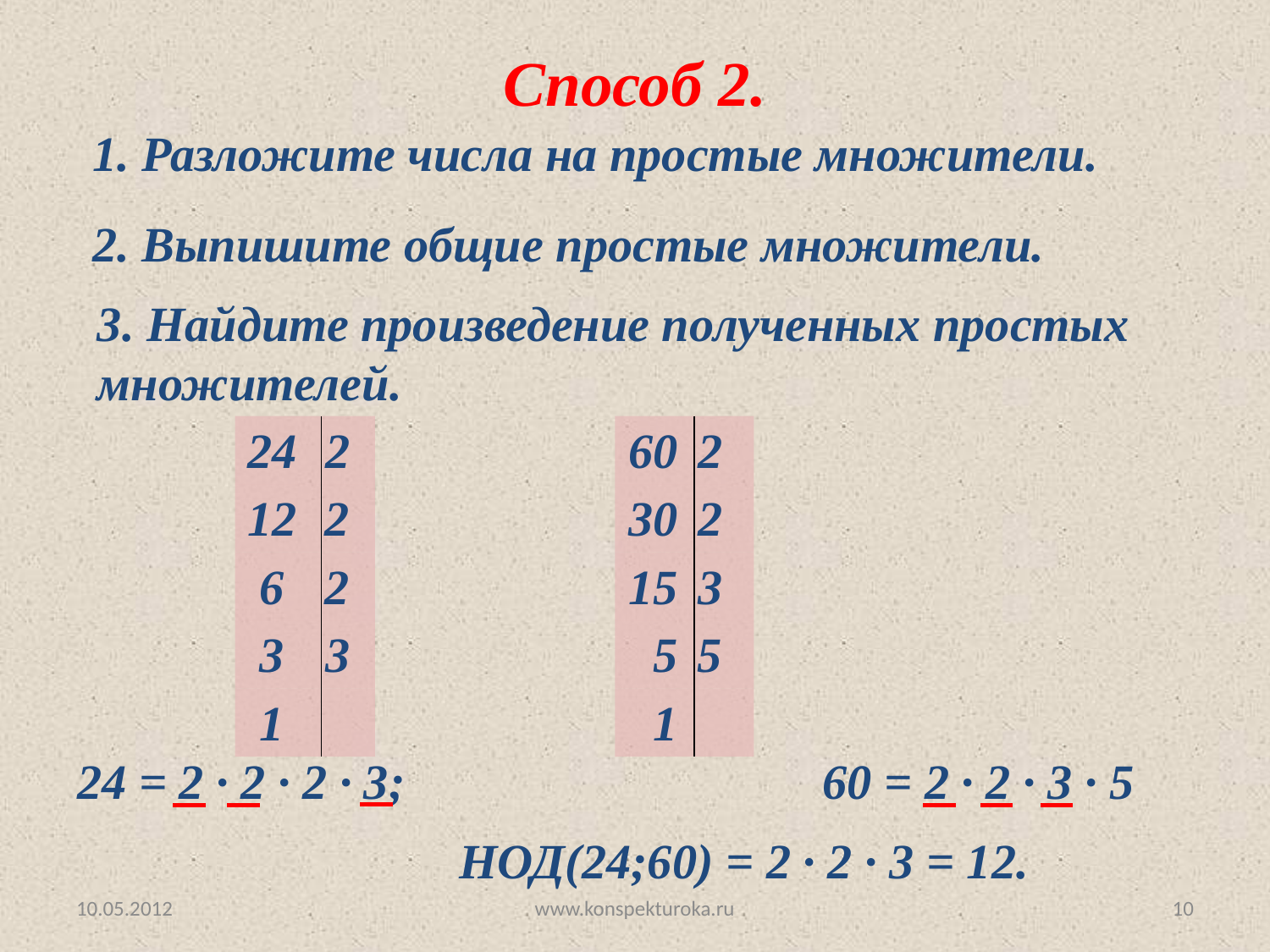

Способ 2.
1. Разложите числа на простые множители.
2. Выпишите общие простые множители.
3. Найдите произведение полученных простых множителей.
| 24 | 2 |
| --- | --- |
| 12 | 2 |
| 6 | 2 |
| 3 | 3 |
| 1 |  |
| 60 | 2 |
| --- | --- |
| 30 | 2 |
| 15 | 3 |
| 5 | 5 |
| 1 |  |
24 = 2 ∙ 2 ∙ 2 ∙ 3;                                  60 = 2 ∙ 2 ∙ 3 ∙ 5
НОД(24;60) = 2 ∙ 2 ∙ 3 = 12.
10.05.2012
www.konspekturoka.ru
10